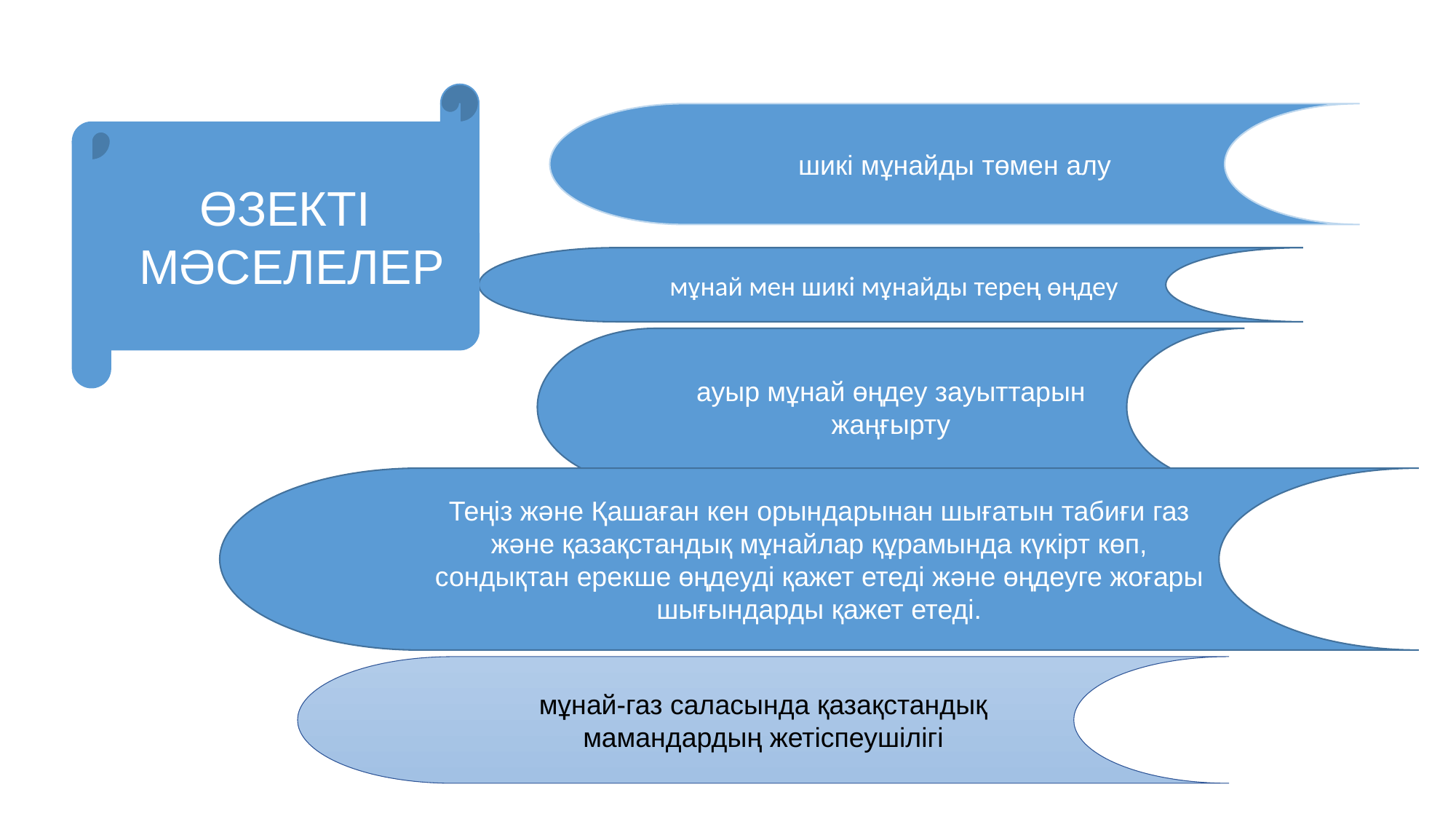

ӨЗЕКТІ
 МӘСЕЛЕЛЕР
шикі мұнайды төмен алу

 мұнай мен шикі мұнайды терең өңдеу
ауыр мұнай өңдеу зауыттарын жаңғырту
Теңіз және Қашаған кен орындарынан шығатын табиғи газ және қазақстандық мұнайлар құрамында күкірт көп, сондықтан ерекше өңдеуді қажет етеді және өңдеуге жоғары шығындарды қажет етеді.
мұнай-газ саласында қазақстандық мамандардың жетіспеушілігі